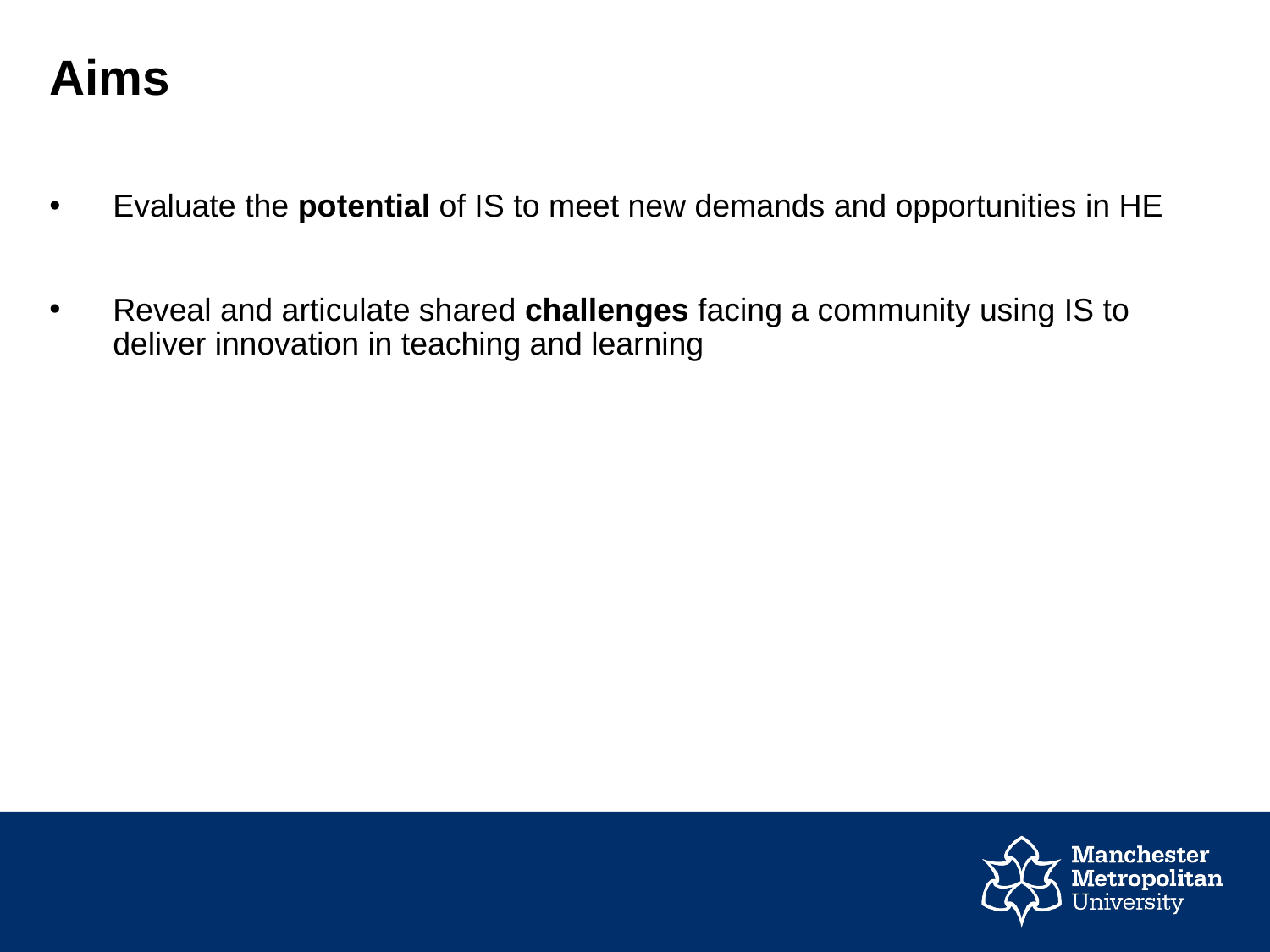

# Aims

Evaluate the potential of IS to meet new demands and opportunities in HE

Reveal and articulate shared challenges facing a community using IS to deliver innovation in teaching and learning